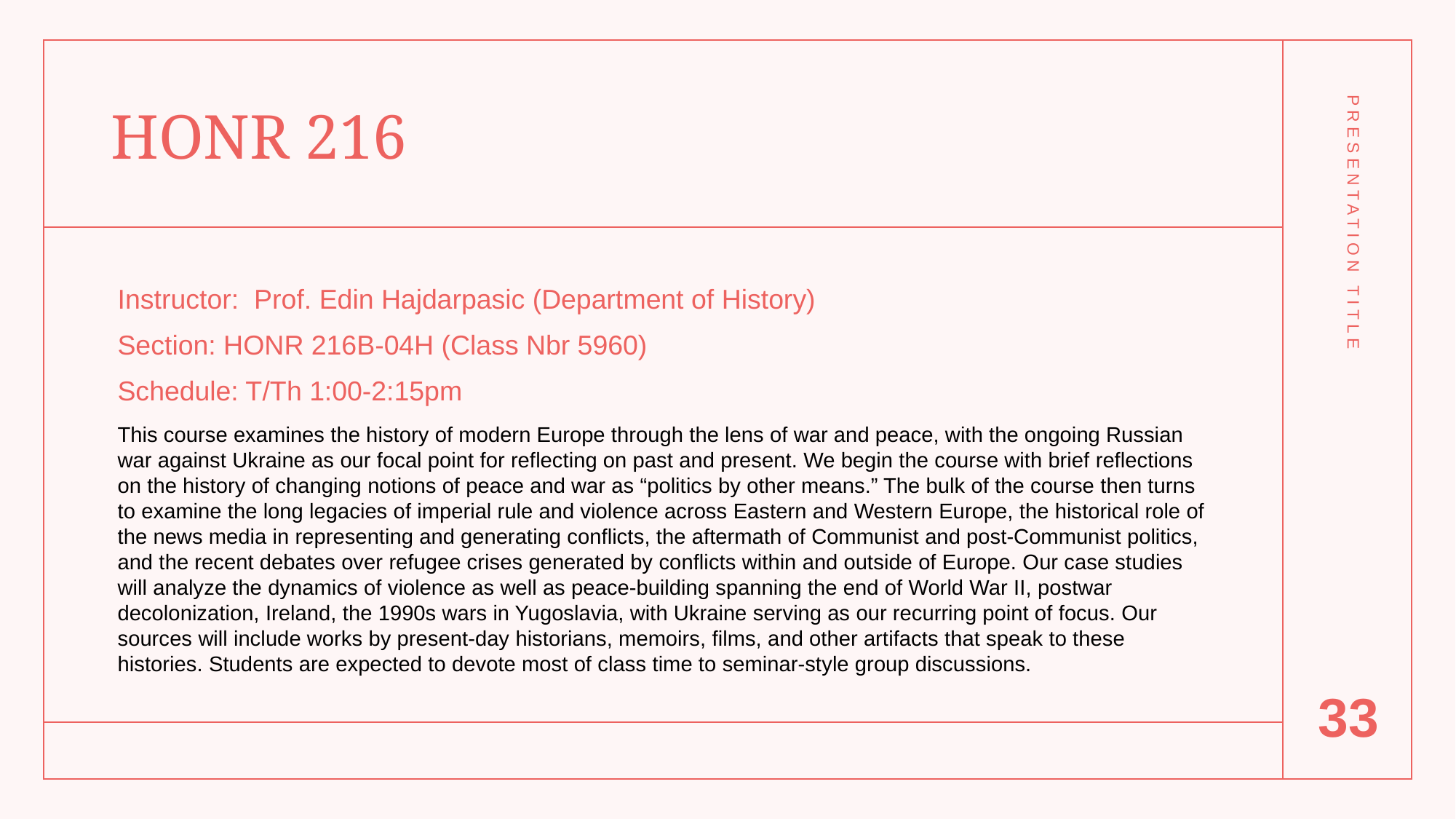

# HONR 216
Instructor:  Prof. Edin Hajdarpasic (Department of History)
Section: HONR 216B-04H (Class Nbr 5960)
Schedule: T/Th 1:00-2:15pm
This course examines the history of modern Europe through the lens of war and peace, with the ongoing Russian war against Ukraine as our focal point for reflecting on past and present. We begin the course with brief reflections on the history of changing notions of peace and war as “politics by other means.” The bulk of the course then turns to examine the long legacies of imperial rule and violence across Eastern and Western Europe, the historical role of the news media in representing and generating conflicts, the aftermath of Communist and post-Communist politics, and the recent debates over refugee crises generated by conflicts within and outside of Europe. Our case studies will analyze the dynamics of violence as well as peace-building spanning the end of World War II, postwar decolonization, Ireland, the 1990s wars in Yugoslavia, with Ukraine serving as our recurring point of focus. Our sources will include works by present-day historians, memoirs, films, and other artifacts that speak to these histories. Students are expected to devote most of class time to seminar-style group discussions.
PRESENTATION TITLE
33